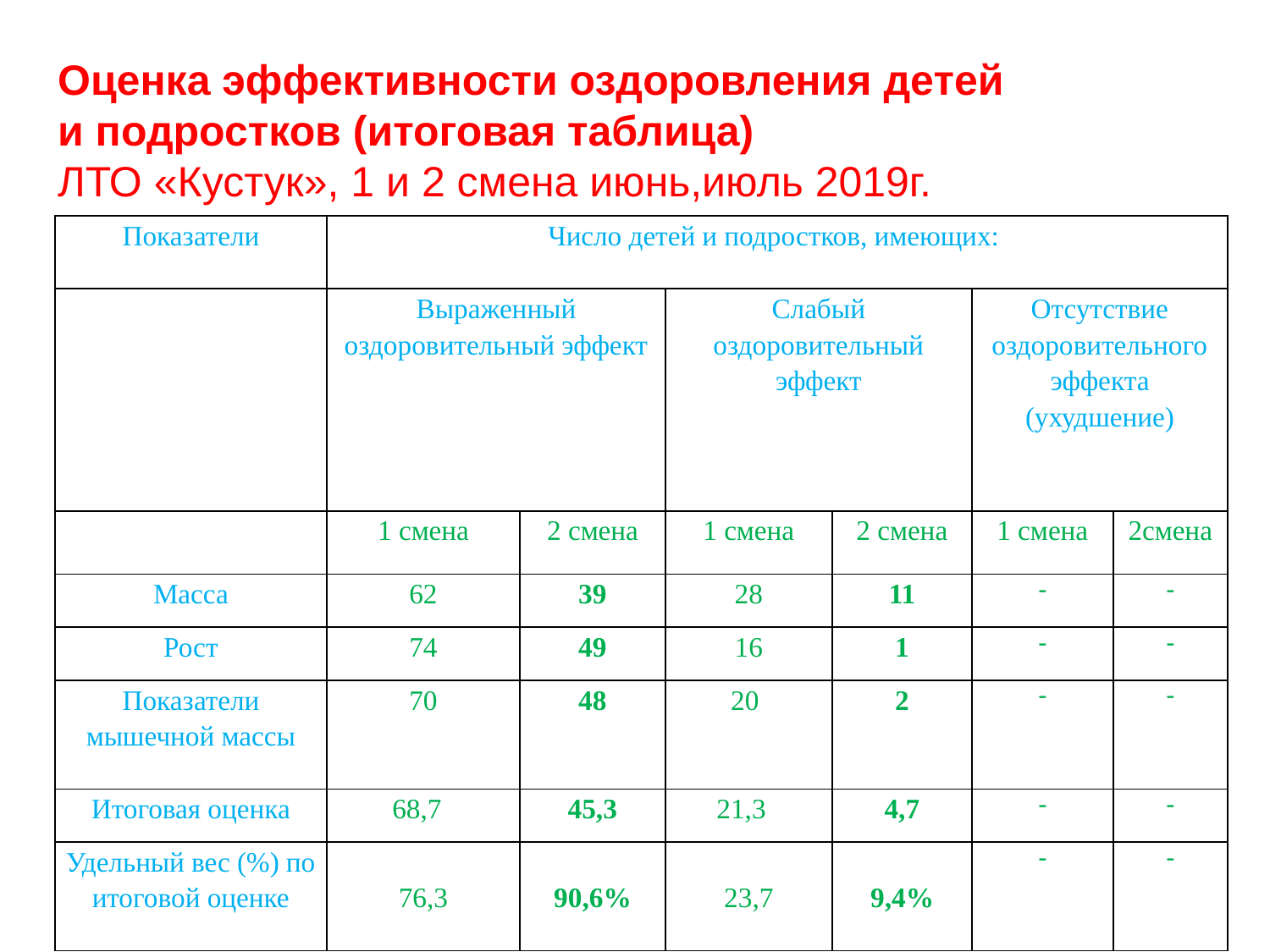

Оценка эффективности оздоровления детей
и подростков (итоговая таблица)
ЛТО «Кустук», 1 и 2 смена июнь,июль 2019г.

| Показатели | Число детей и подростков, имеющих: |  |  |  |  |  |
| --- | --- | --- | --- | --- | --- | --- |
|  | Выраженный оздоровительный эффект |  | Слабый оздоровительный эффект |  | Отсутствие оздоровительного эффекта (ухудшение) |  |
|  | 1 смена | 2 смена | 1 смена | 2 смена | 1 смена | 2смена |
| Масса | 62 | 39 | 28 | 11 | - | - |
| Рост | 74 | 49 | 16 | 1 | - | - |
| Показатели мышечной массы | 70 | 48 | 20 | 2 | - | - |
| Итоговая оценка | 68,7 | 45,3 | 21,3 | 4,7 | - | - |
| Удельный вес (%) по итоговой оценке | 76,3 | 90,6% | 23,7 | 9,4% | - | - |